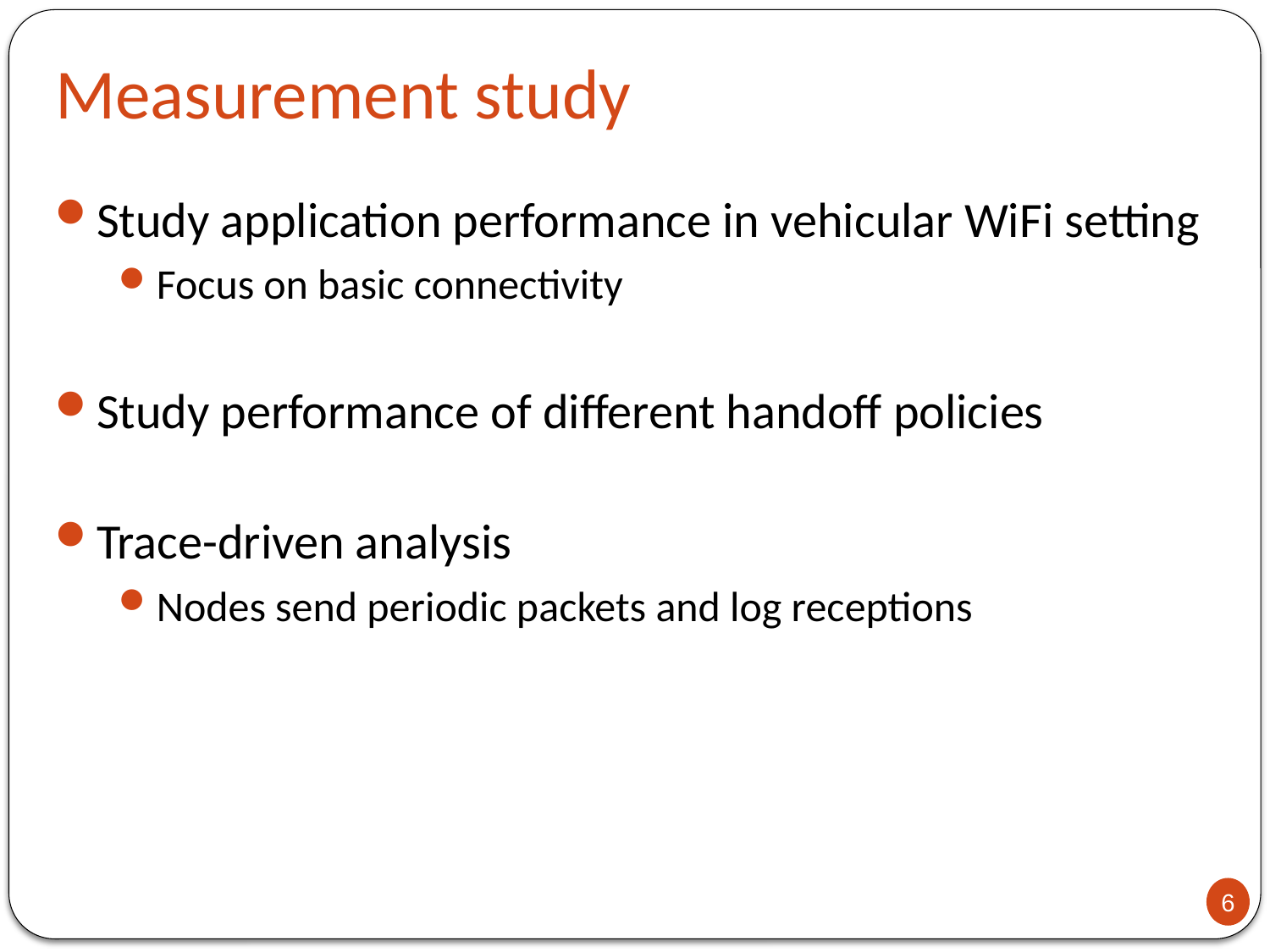

# Measurement study

Study application performance in vehicular WiFi setting
Focus on basic connectivity

Study performance of different handoff policies

Trace-driven analysis
Nodes send periodic packets and log receptions

6